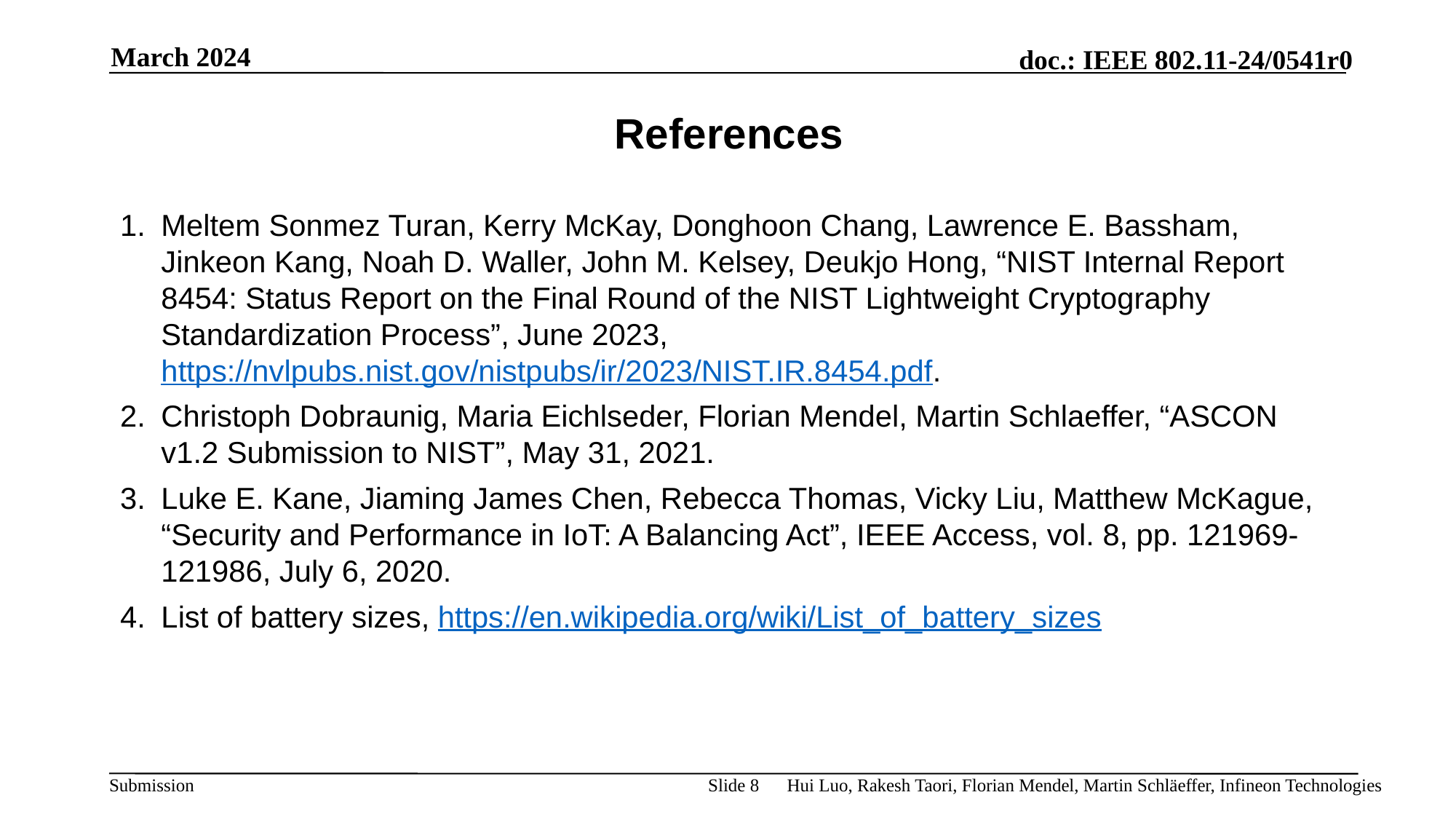

March 2024
# References
Meltem Sonmez Turan, Kerry McKay, Donghoon Chang, Lawrence E. Bassham, Jinkeon Kang, Noah D. Waller, John M. Kelsey, Deukjo Hong, “NIST Internal Report 8454: Status Report on the Final Round of the NIST Lightweight Cryptography Standardization Process”, June 2023, https://nvlpubs.nist.gov/nistpubs/ir/2023/NIST.IR.8454.pdf.
Christoph Dobraunig, Maria Eichlseder, Florian Mendel, Martin Schlaeffer, “ASCON v1.2 Submission to NIST”, May 31, 2021.
Luke E. Kane, Jiaming James Chen, Rebecca Thomas, Vicky Liu, Matthew McKague, “Security and Performance in IoT: A Balancing Act”, IEEE Access, vol. 8, pp. 121969-121986, July 6, 2020.
List of battery sizes, https://en.wikipedia.org/wiki/List_of_battery_sizes
Slide 8
Hui Luo, Rakesh Taori, Florian Mendel, Martin Schläeffer, Infineon Technologies